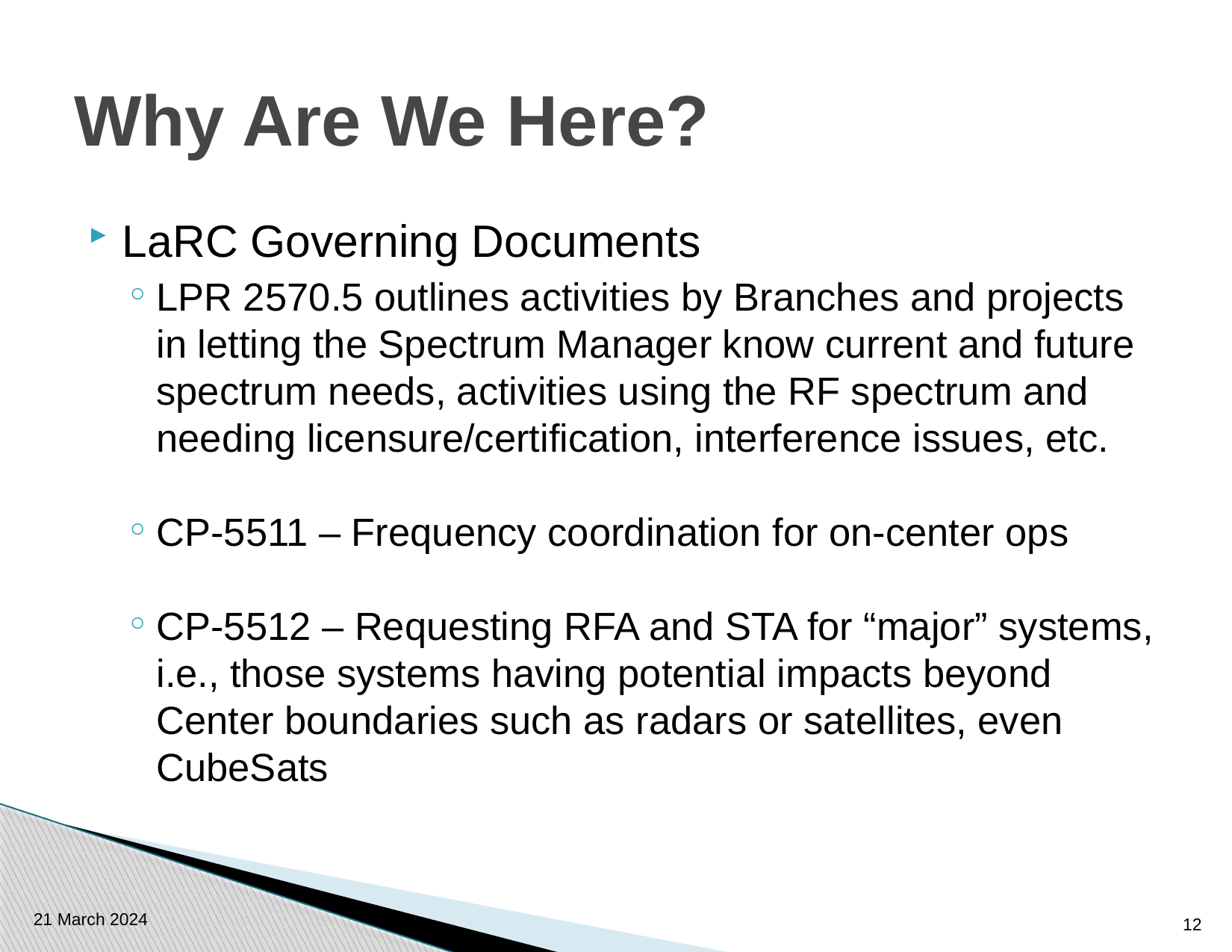

# Why Are We Here?
LaRC Governing Documents
LPR 2570.5 outlines activities by Branches and projects in letting the Spectrum Manager know current and future spectrum needs, activities using the RF spectrum and needing licensure/certification, interference issues, etc.

CP-5511 – Frequency coordination for on-center ops

CP-5512 – Requesting RFA and STA for “major” systems, i.e., those systems having potential impacts beyond Center boundaries such as radars or satellites, even CubeSats
21 March 2024
12